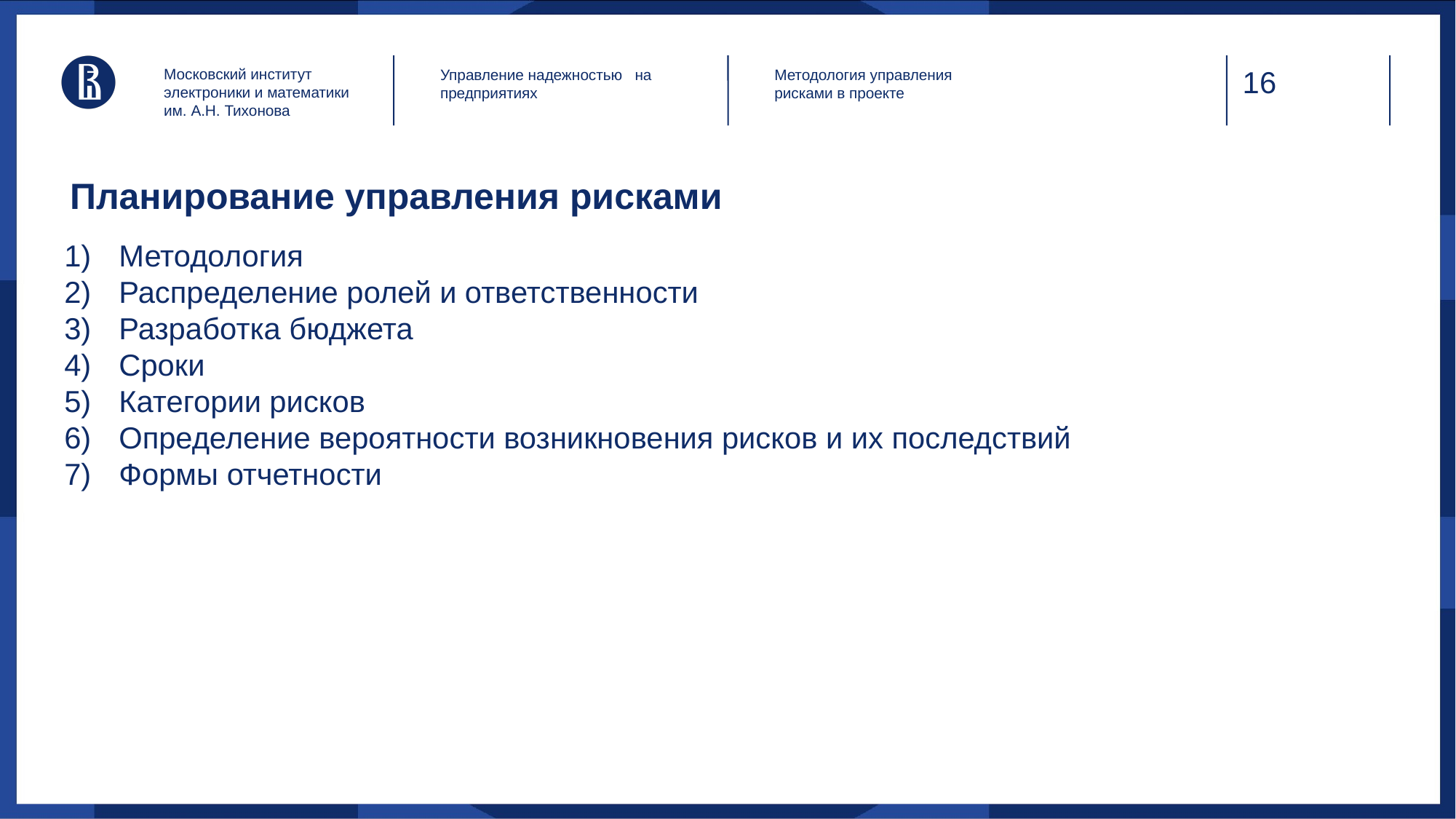

Московский институт электроники и математики им. А.Н. Тихонова

Управление надежностью   на предприятиях
Методология управления рисками в проекте
# Планирование управления рисками
Методология
Распределение ролей и ответственности
Разработка бюджета
Сроки
Категории рисков
Определение вероятности возникновения рисков и их последствий
Формы отчетности